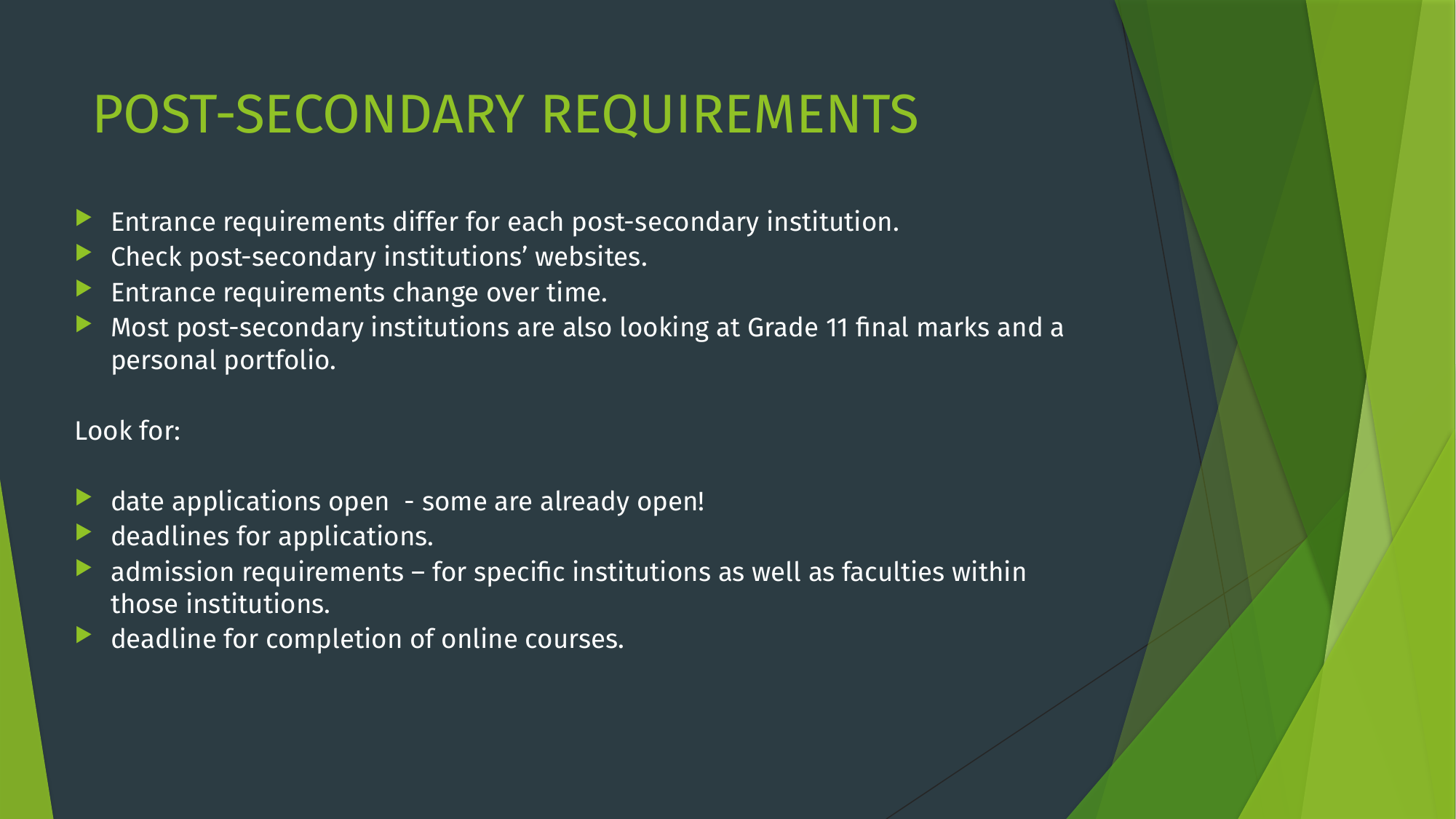

# POST-SECONDARY REQUIREMENTS
Entrance requirements differ for each post-secondary institution.
Check post-secondary institutions’ websites.
Entrance requirements change over time.
Most post-secondary institutions are also looking at Grade 11 final marks and a personal portfolio.

Look for:

date applications open  - some are already open!
deadlines for applications.
admission requirements – for specific institutions as well as faculties within those institutions.
deadline for completion of online courses.